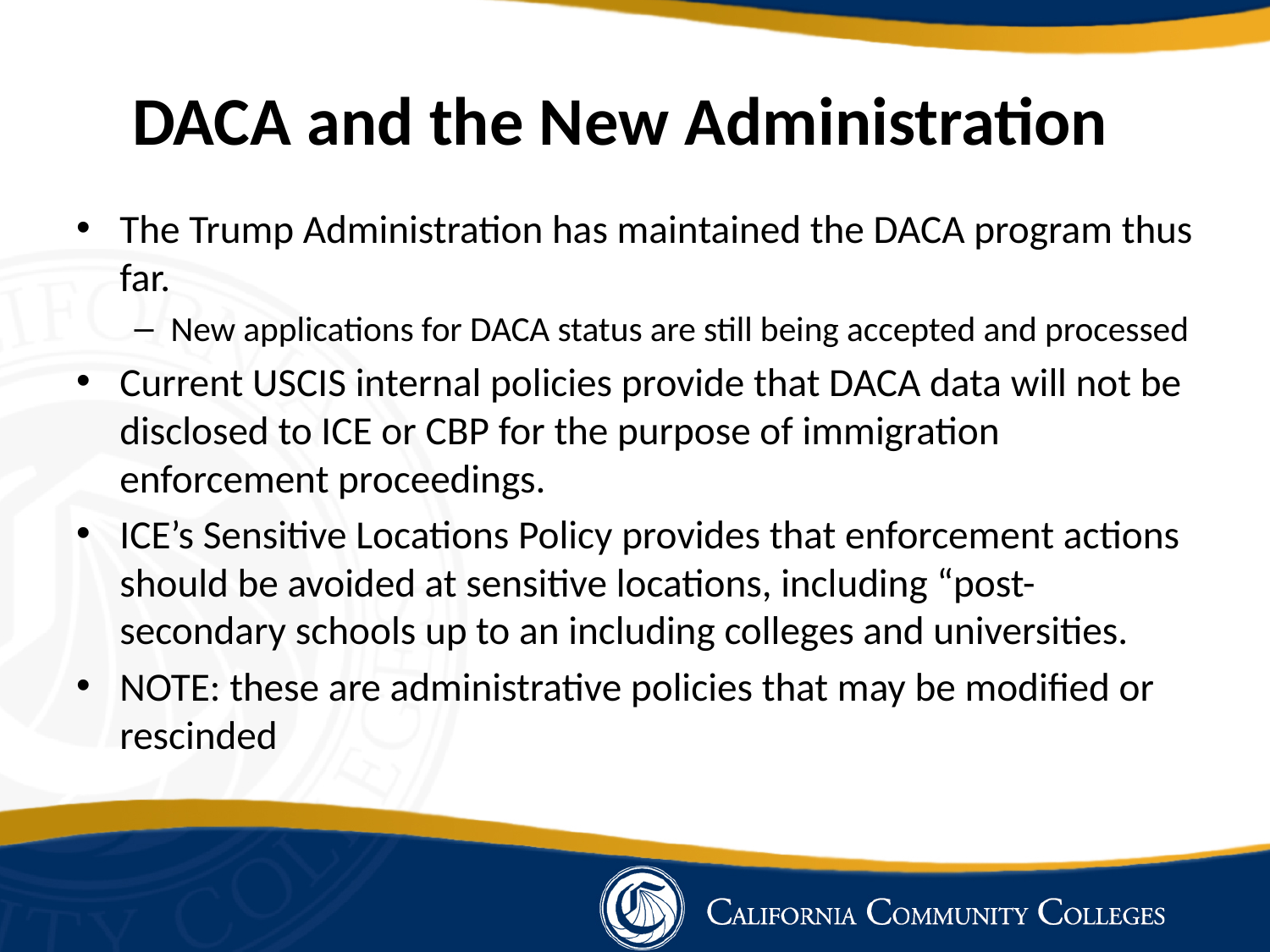

# DACA and the New Administration
The Trump Administration has maintained the DACA program thus far.
New applications for DACA status are still being accepted and processed
Current USCIS internal policies provide that DACA data will not be disclosed to ICE or CBP for the purpose of immigration enforcement proceedings.
ICE’s Sensitive Locations Policy provides that enforcement actions should be avoided at sensitive locations, including “post-secondary schools up to an including colleges and universities.
NOTE: these are administrative policies that may be modified or rescinded